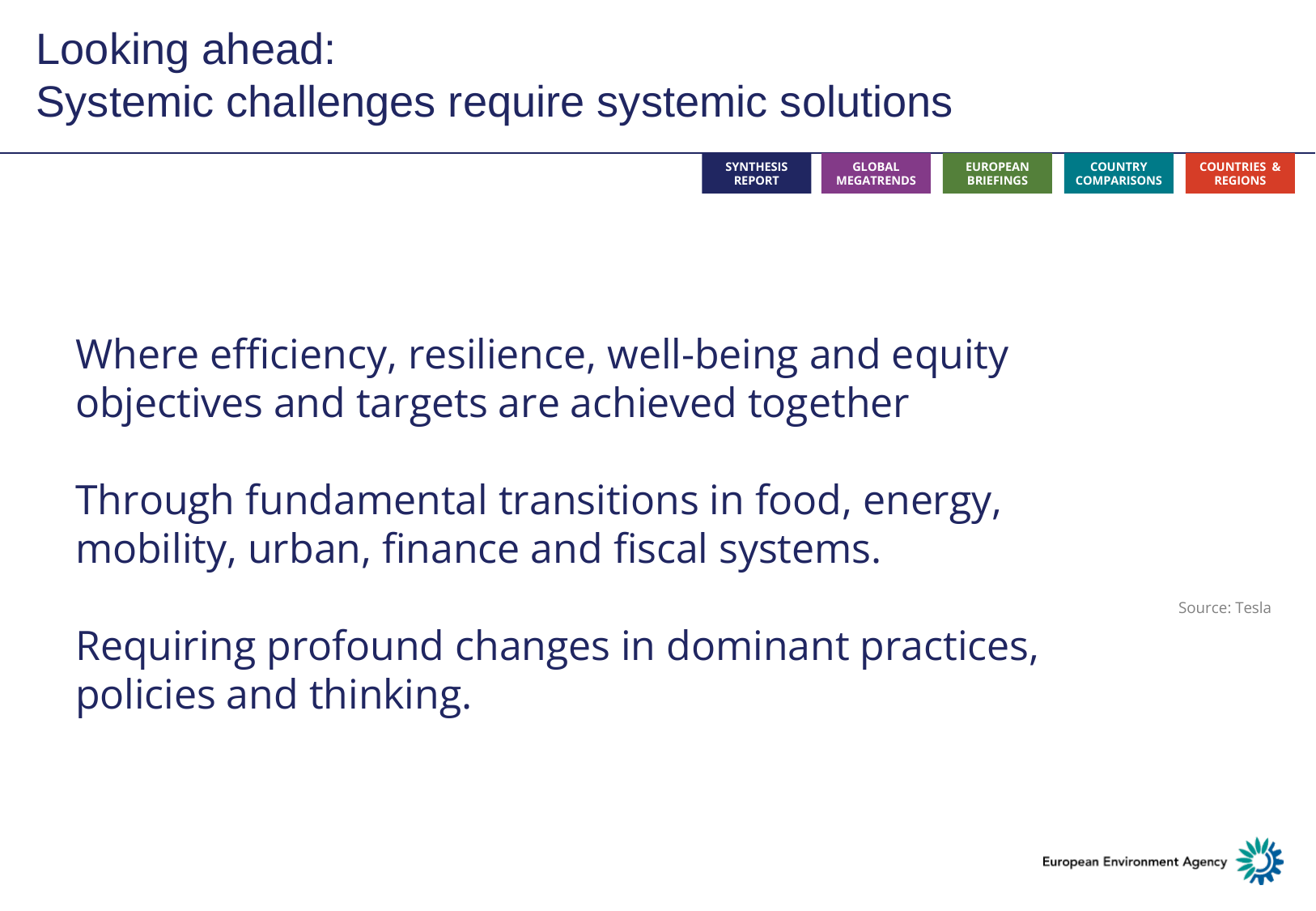

Looking ahead:
Systemic challenges require systemic solutions
Where efficiency, resilience, well-being and equity objectives and targets are achieved together

Through fundamental transitions in food, energy, mobility, urban, finance and fiscal systems.

Requiring profound changes in dominant practices, policies and thinking.

Source: Tesla